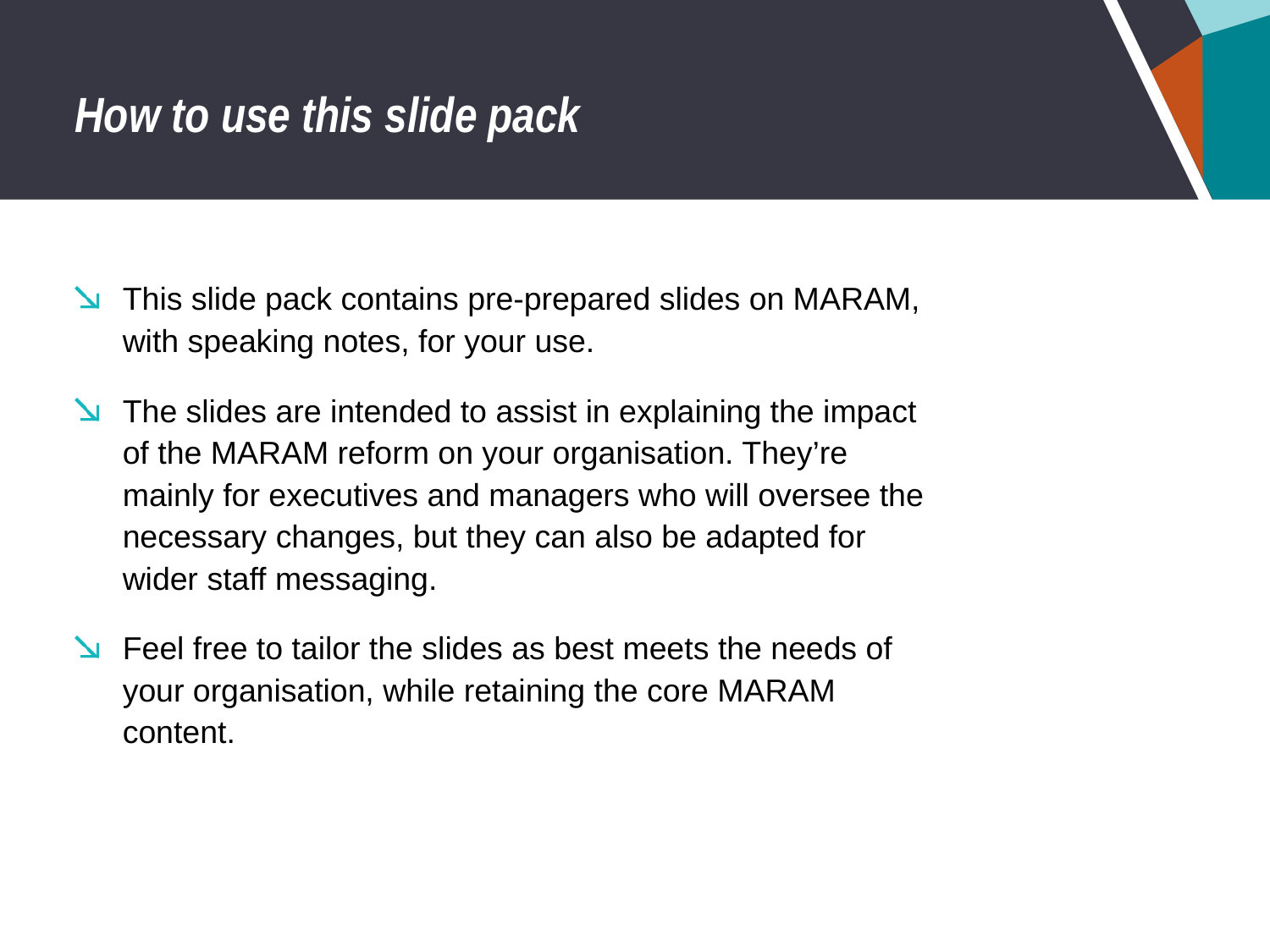

# How to use this slide pack
This slide pack contains pre-prepared slides on MARAM, with speaking notes, for your use.
The slides are intended to assist in explaining the impact of the MARAM reform on your organisation. They’re mainly for executives and managers who will oversee the necessary changes, but they can also be adapted for wider staff messaging.
Feel free to tailor the slides as best meets the needs of your organisation, while retaining the core MARAM content.